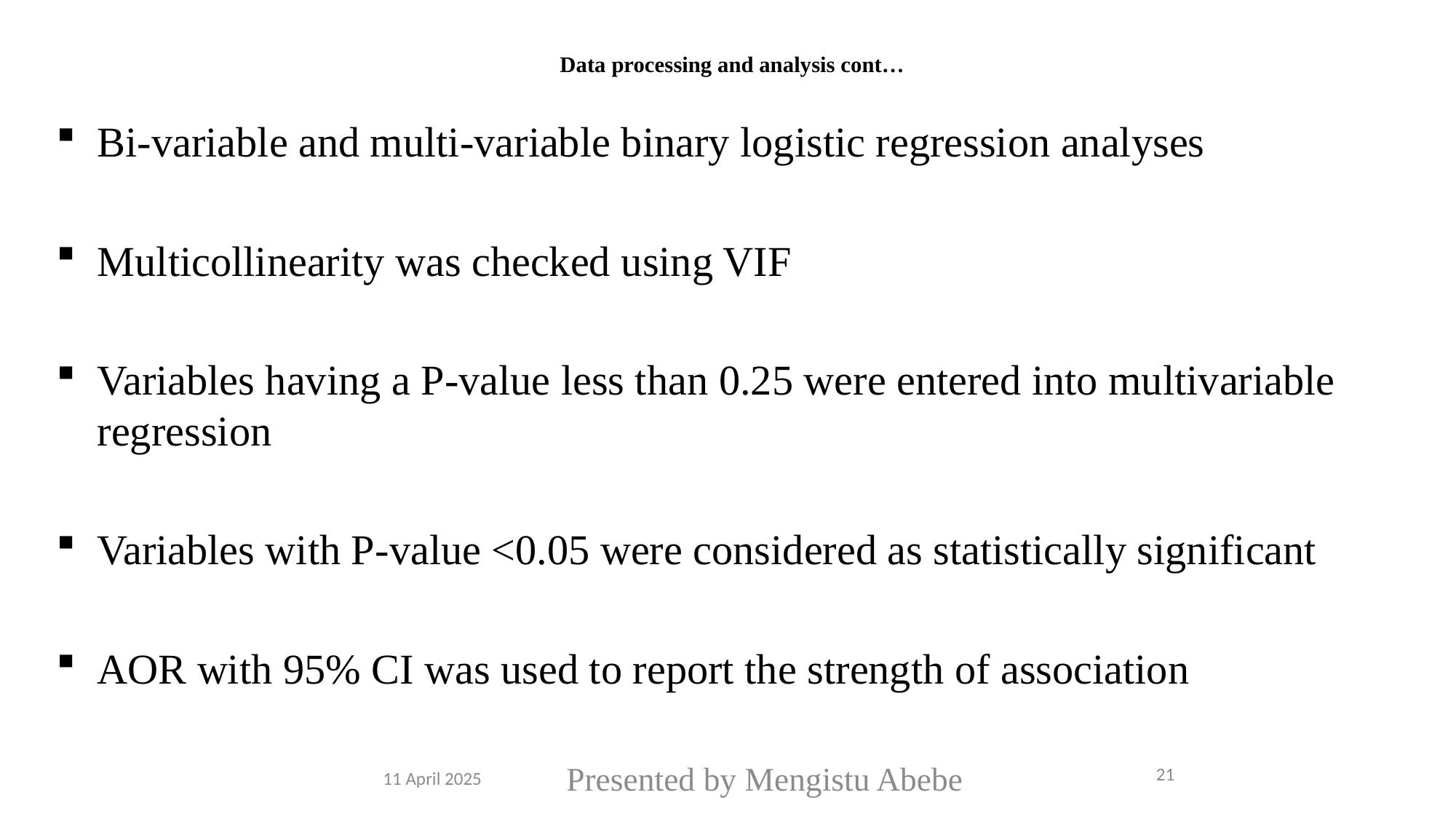

# Data processing and analysis cont…
Bi-variable and multi-variable binary logistic regression analyses

Multicollinearity was checked using VIF

Variables having a P-value less than 0.25 were entered into multivariable regression

Variables with P-value <0.05 were considered as statistically significant

AOR with 95% CI was used to report the strength of association

Presented by Mengistu Abebe
11 April 2025
21